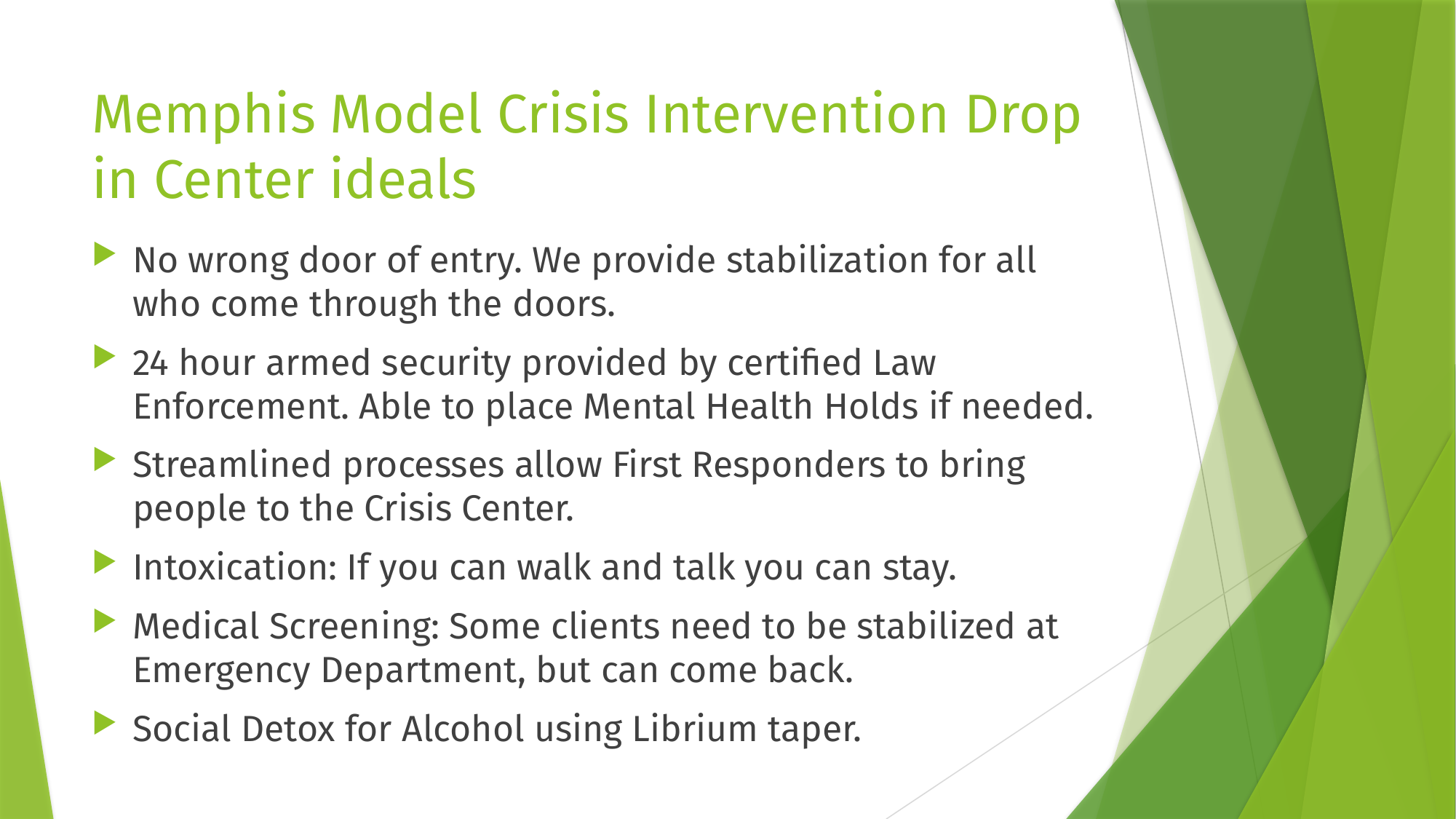

# Memphis Model Crisis Intervention Drop in Center ideals
No wrong door of entry. We provide stabilization for all who come through the doors.
24 hour armed security provided by certified Law Enforcement. Able to place Mental Health Holds if needed.
Streamlined processes allow First Responders to bring people to the Crisis Center.
Intoxication: If you can walk and talk you can stay.
Medical Screening: Some clients need to be stabilized at Emergency Department, but can come back.
Social Detox for Alcohol using Librium taper.